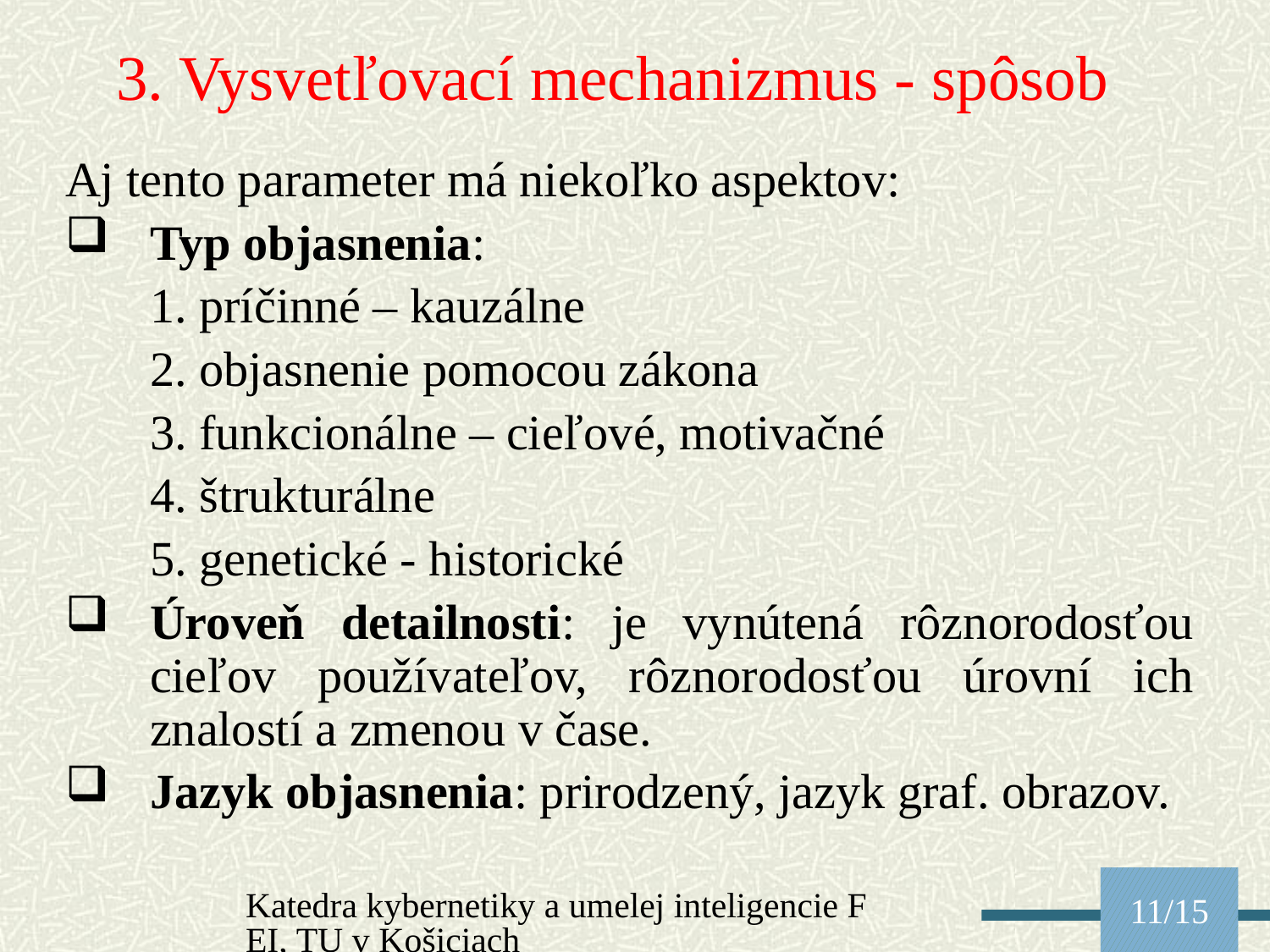

3. Vysvetľovací mechanizmus - spôsob
Aj tento parameter má niekoľko aspektov:
Typ objasnenia:
	1. príčinné – kauzálne
	2. objasnenie pomocou zákona
	3. funkcionálne – cieľové, motivačné
	4. štrukturálne
	5. genetické - historické
Úroveň detailnosti: je vynútená rôznorodosťou cieľov používateľov, rôznorodosťou úrovní ich znalostí a zmenou v čase.
Jazyk objasnenia: prirodzený, jazyk graf. obrazov.

Katedra kybernetiky a umelej inteligencie FEI, TU v Košiciach
11/15